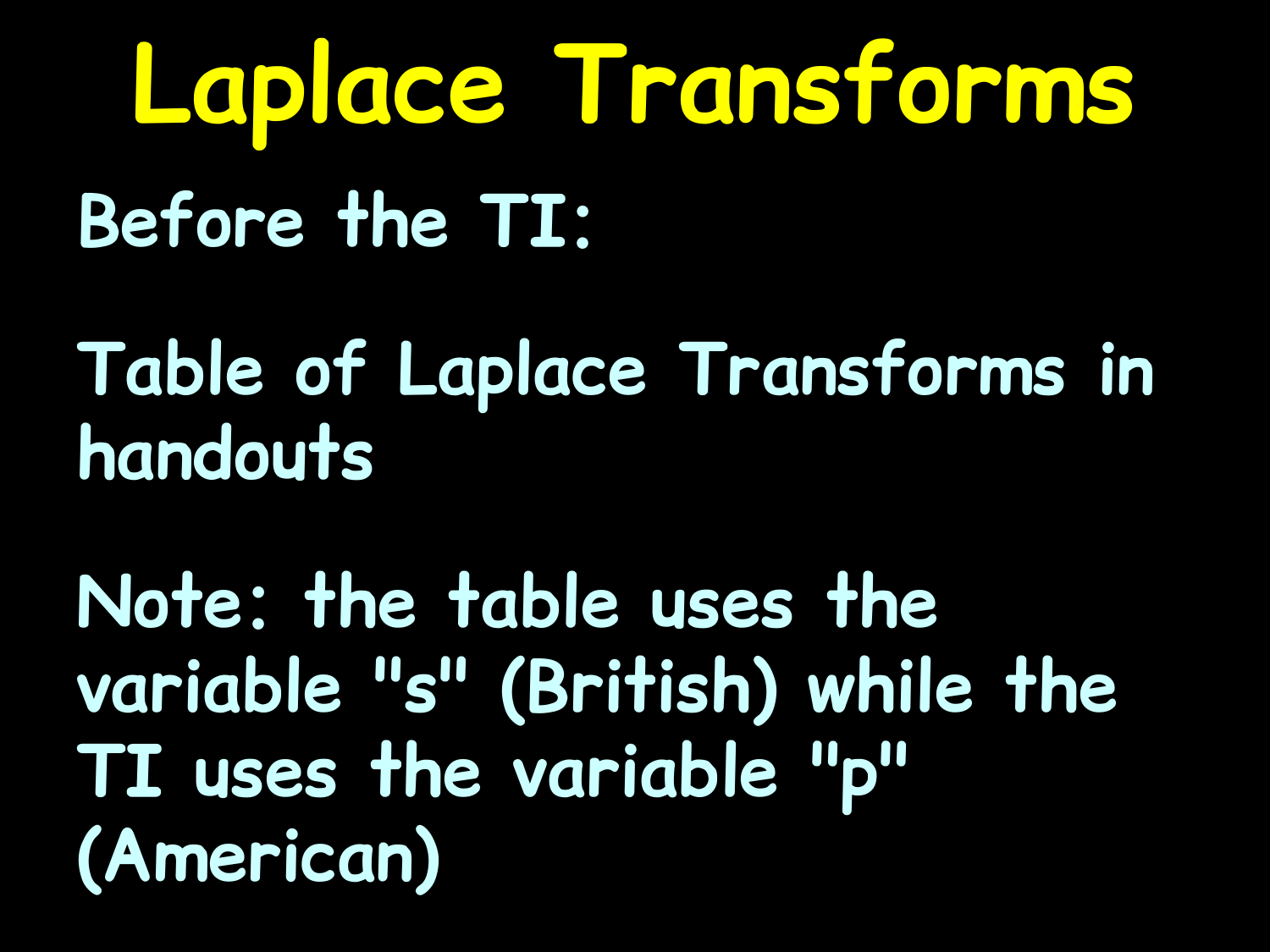

# Laplace Transforms
Before the TI:

Table of Laplace Transforms in handouts

Note: the table uses the variable "s" (British) while the TI uses the variable "p" (American)